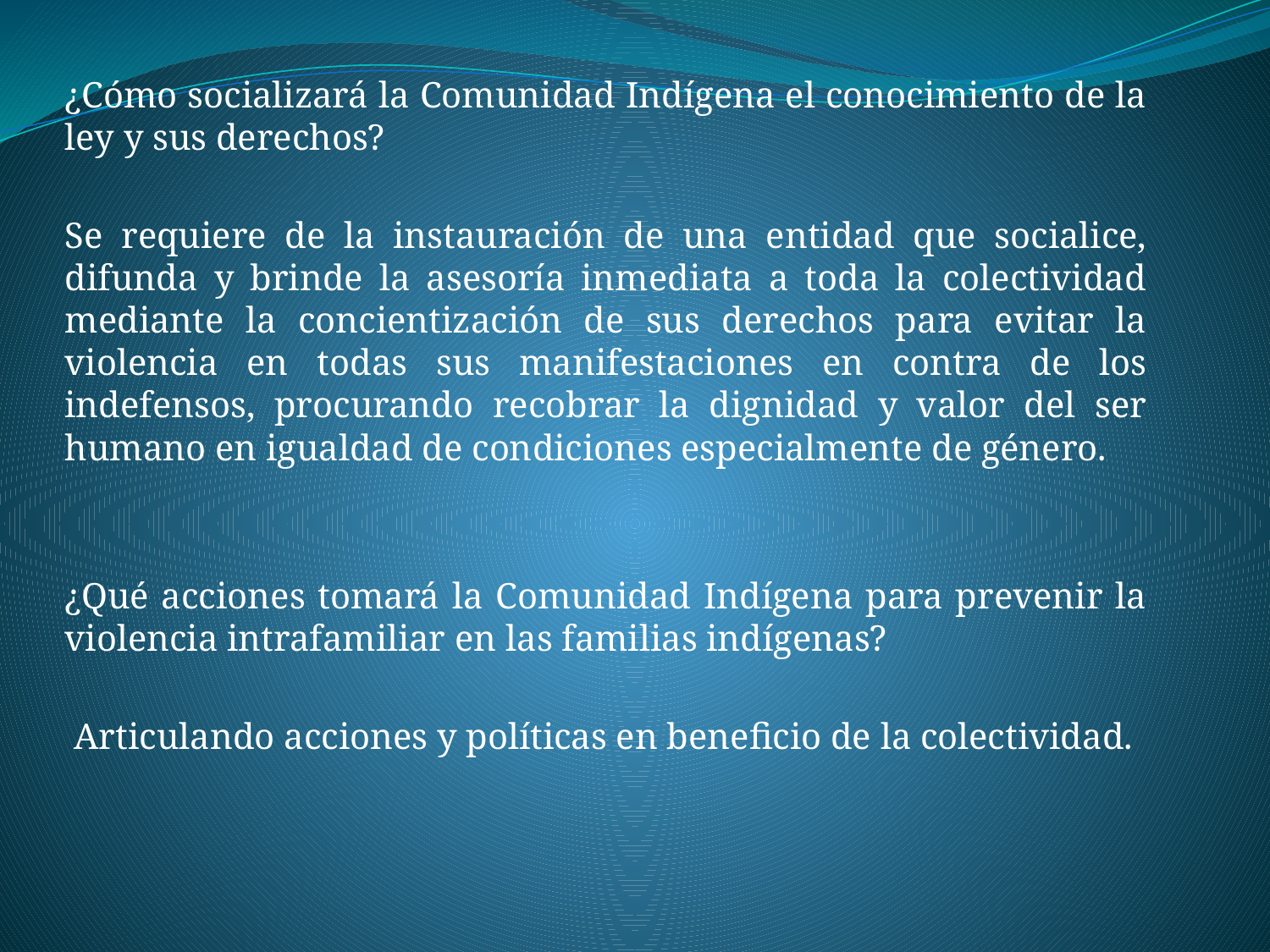

¿Cómo socializará la Comunidad Indígena el conocimiento de la ley y sus derechos?

Se requiere de la instauración de una entidad que socialice, difunda y brinde la asesoría inmediata a toda la colectividad mediante la concientización de sus derechos para evitar la violencia en todas sus manifestaciones en contra de los indefensos, procurando recobrar la dignidad y valor del ser humano en igualdad de condiciones especialmente de género.

¿Qué acciones tomará la Comunidad Indígena para prevenir la violencia intrafamiliar en las familias indígenas?

 Articulando acciones y políticas en beneficio de la colectividad.